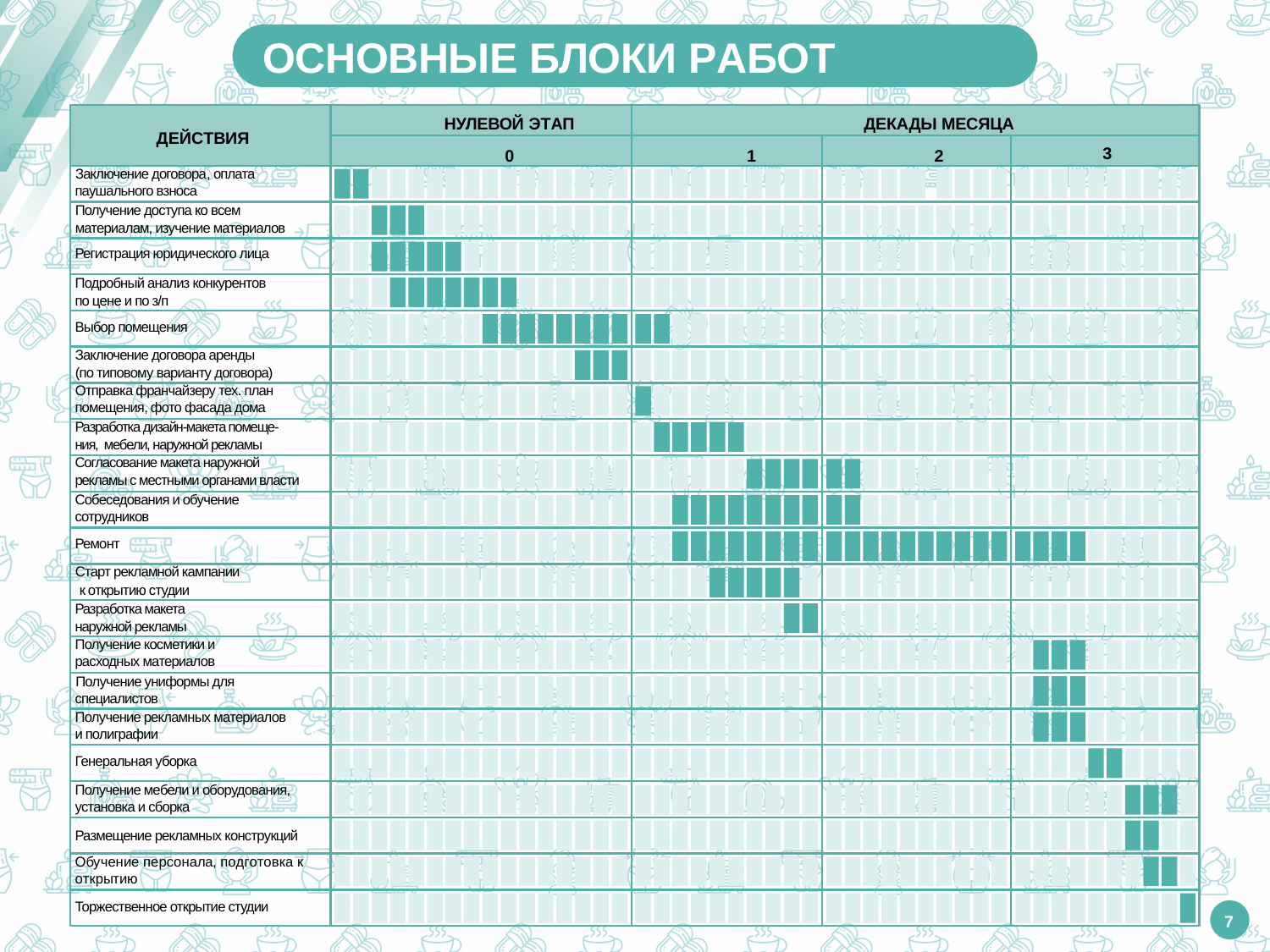

ОСНОВНЫЕ БЛОКИ РАБОТ ПРОЕКТА

НУЛЕВОЙ ЭТАП	ДЕКАДЫ МЕСЯЦА
0	1	2
ДЕЙСТВИЯ

3
Заключение договора, оплата паушального взноса

Получение доступа ко всем
материалам, изучение материалов

Регистрация юридического лица
Подробный анализ конкурентов
по цене и по з/п

Выбор помещения
Заключение договора аренды
(по типовому варианту договора)

Отправка франчайзеру тех. план помещения, фото фасада дома

Разработка дизайн-макета помеще-
ния,  мебели, наружной рекламы

Согласование макета наружной
рекламы с местными органами власти

Собеседования и обучение сотрудников

Ремонт
Старт рекламной кампании
 к открытию студии

Разработка макета
наружной рекламы

Получение косметики и расходных материалов

Получение униформы для специалистов

Получение рекламных материалов и полиграфии

Генеральная уборка
Получение мебели и оборудования,
установка и сборка

Размещение рекламных конструкций
Обучение персонала, подготовка к открытию

Торжественное открытие студии

7